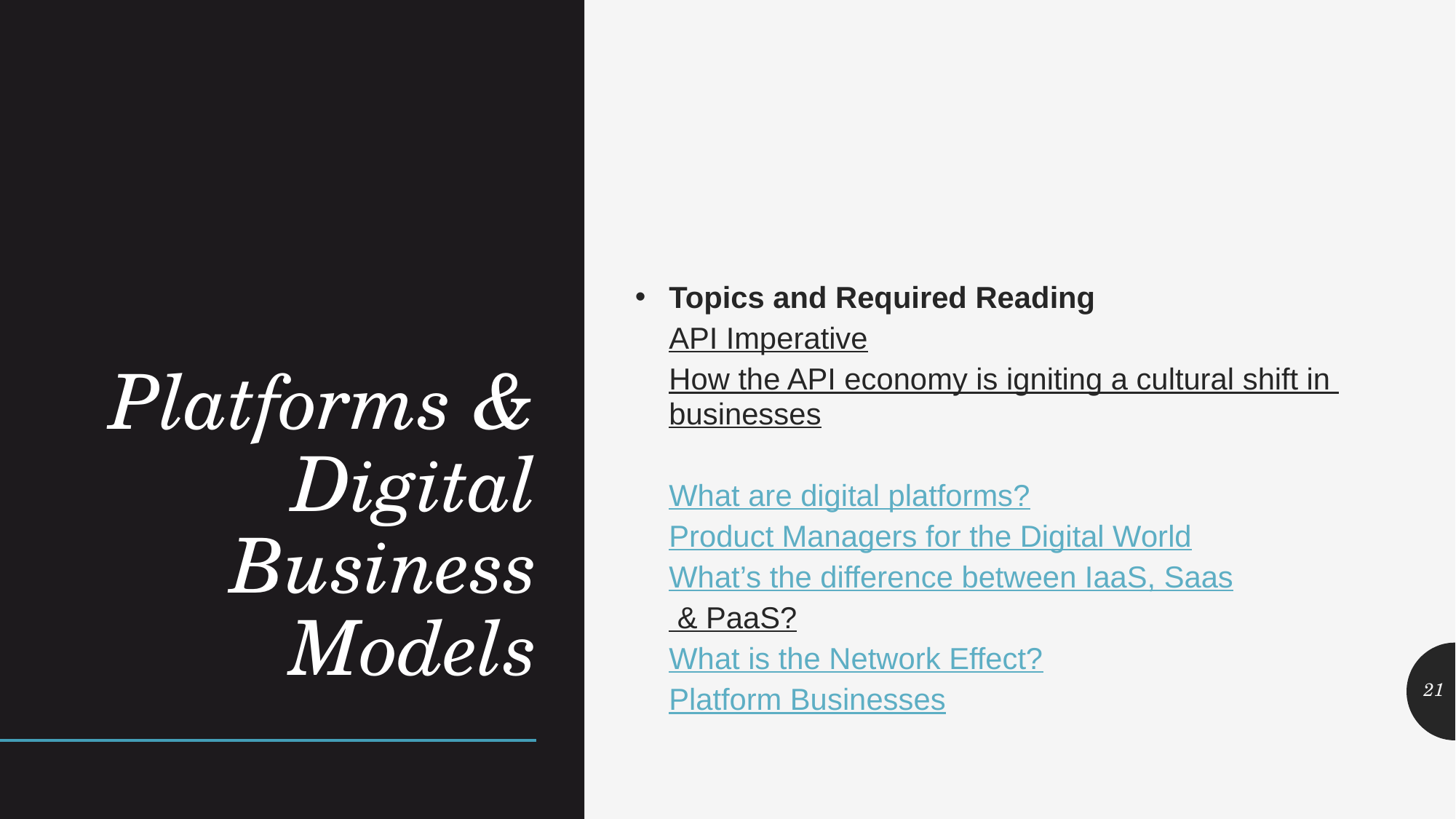

# Platforms & Digital Business Models
Topics and Required Reading
API Imperative
How the API economy is igniting a cultural shift in businesses
What are digital platforms?
Product Managers for the Digital World
What’s the difference between IaaS, Saas & PaaS?
What is the Network Effect?
Platform Businesses

21